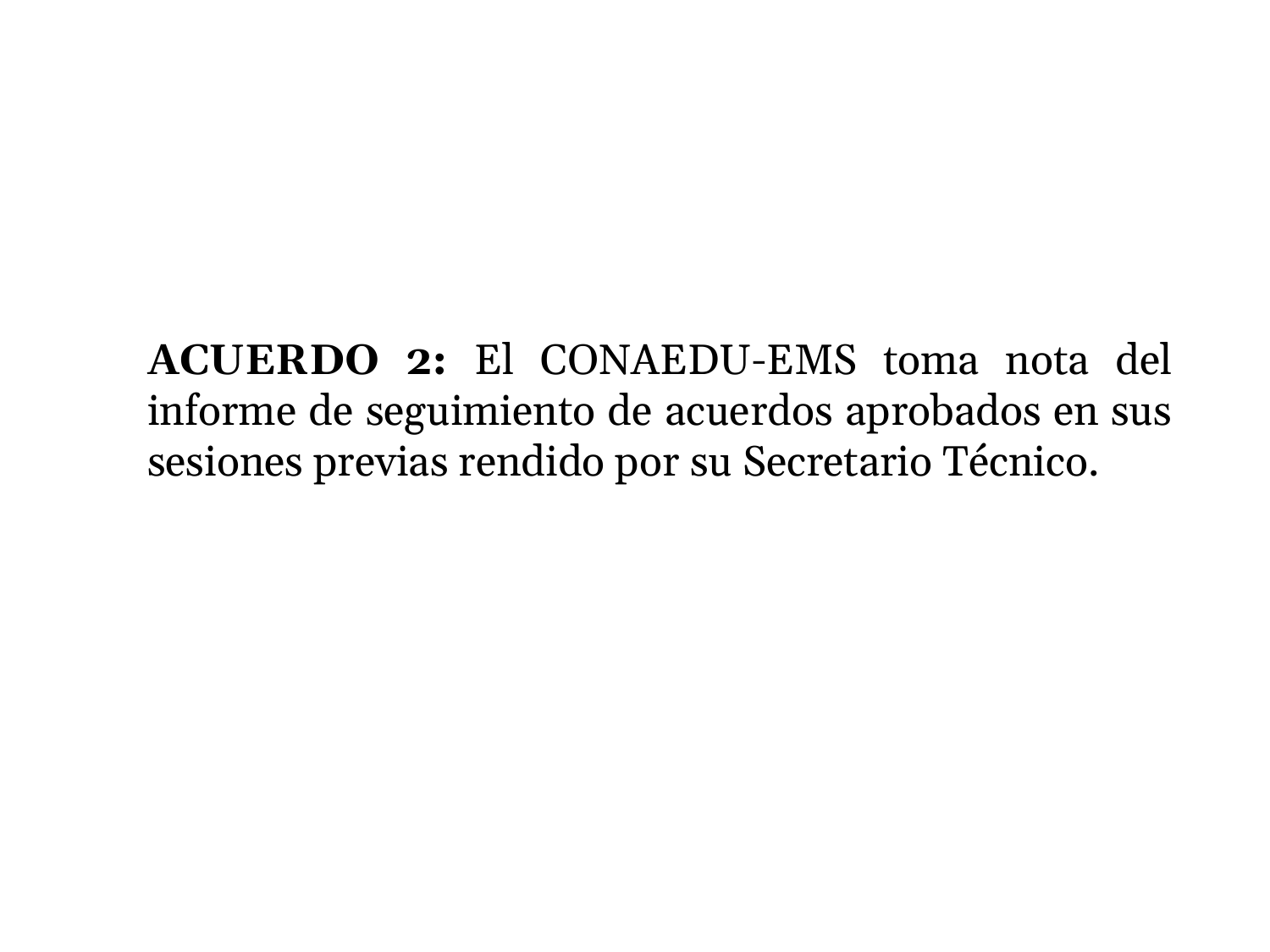

ACUERDO 2: El CONAEDU-EMS toma nota del informe de seguimiento de acuerdos aprobados en sus sesiones previas rendido por su Secretario Técnico.